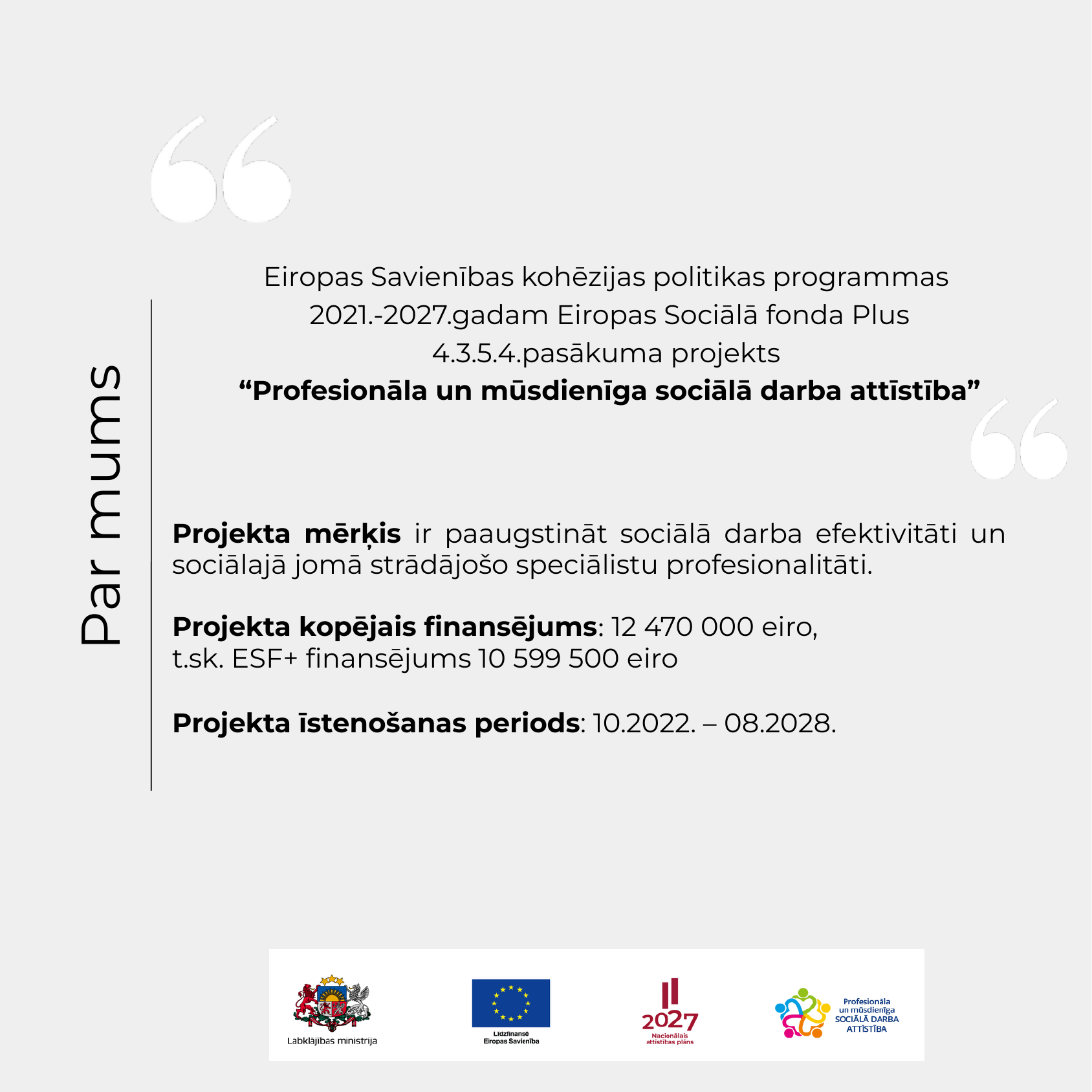

Eiropas Savienības kohēzijas politikas programmas
2021.-2027.gadam Eiropas Sociālā fonda Plus 4.3.5.4.pasākuma projekts
“Profesionāla un mūsdienīga sociālā darba attīstība”

Par mums
Projekta mērķis ir paaugstināt sociālā darba efektivitāti un sociālajā jomā strādājošo speciālistu profesionalitāti.

Projekta kopējais finansējums: 12 470 000 eiro,
t.sk. ESF+ finansējums 10 599 500 eiro

Projekta īstenošanas periods: 10.2022. – 08.2028.